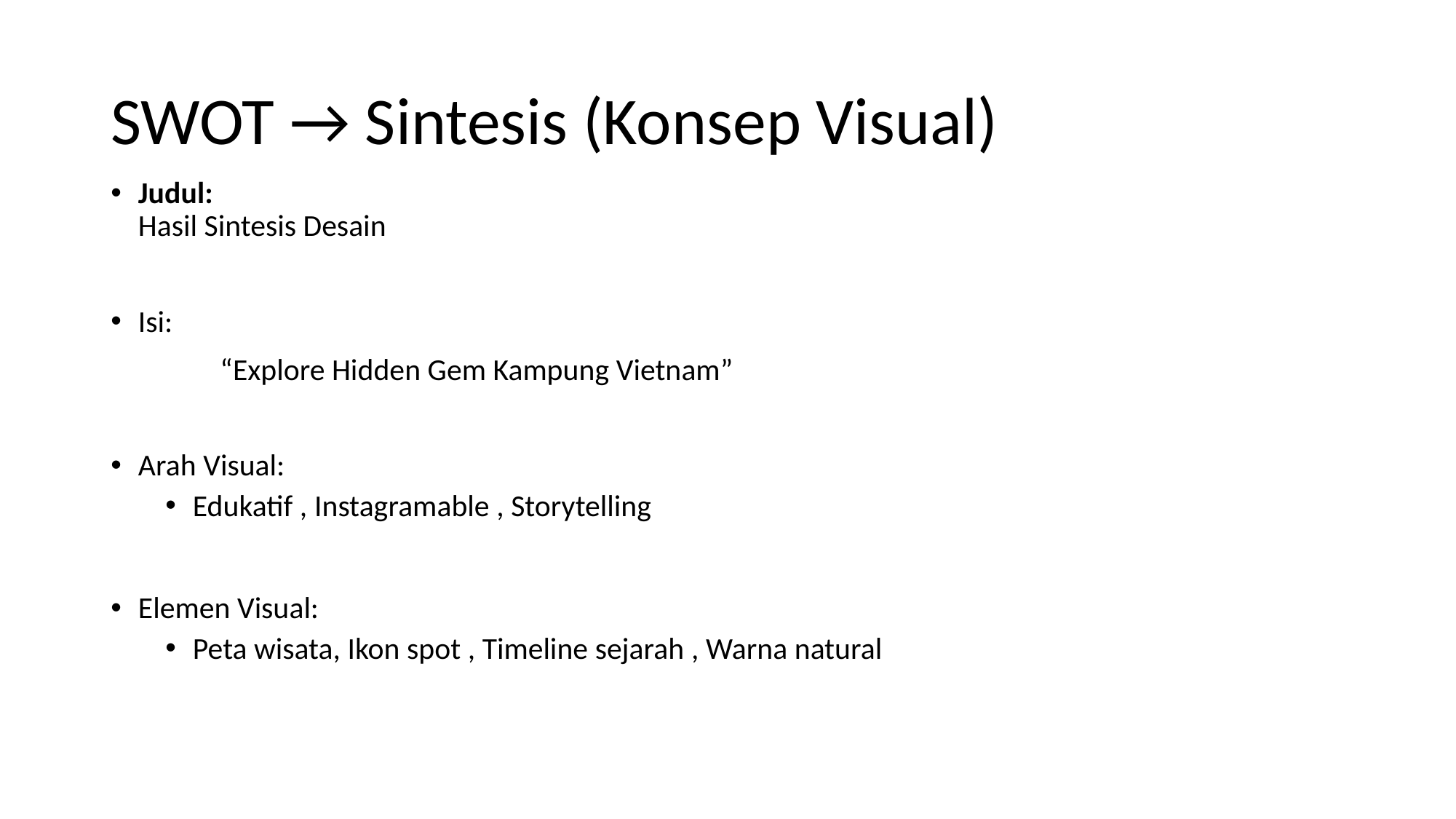

# SWOT → Sintesis (Konsep Visual)
Judul:
Hasil Sintesis Desain

Isi:
	“Explore Hidden Gem Kampung Vietnam”

Arah Visual:
Edukatif , Instagramable , Storytelling

Elemen Visual:
Peta wisata, Ikon spot , Timeline sejarah , Warna natural